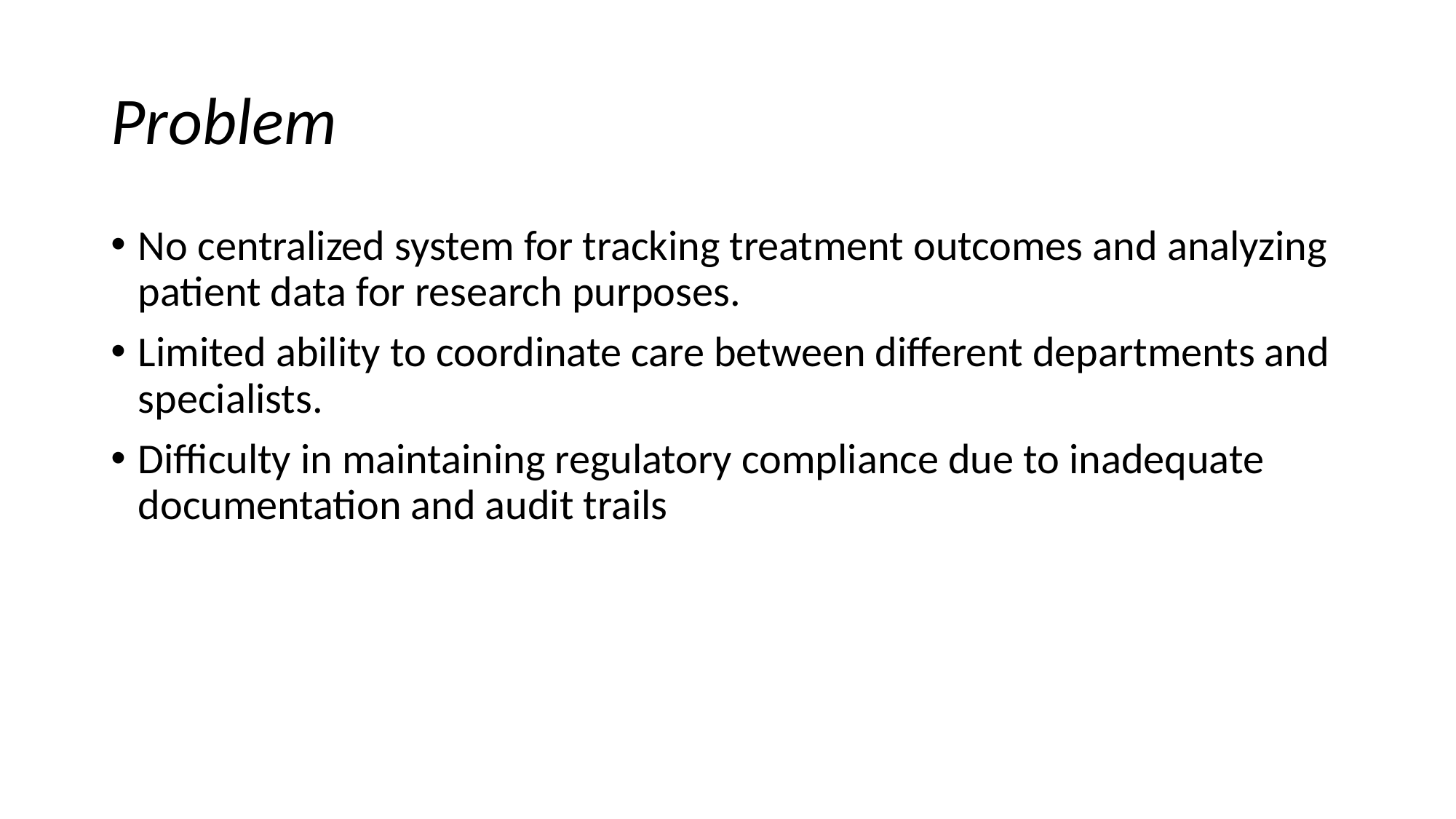

# Problem
No centralized system for tracking treatment outcomes and analyzing patient data for research purposes.
Limited ability to coordinate care between different departments and specialists.
Difficulty in maintaining regulatory compliance due to inadequate documentation and audit trails